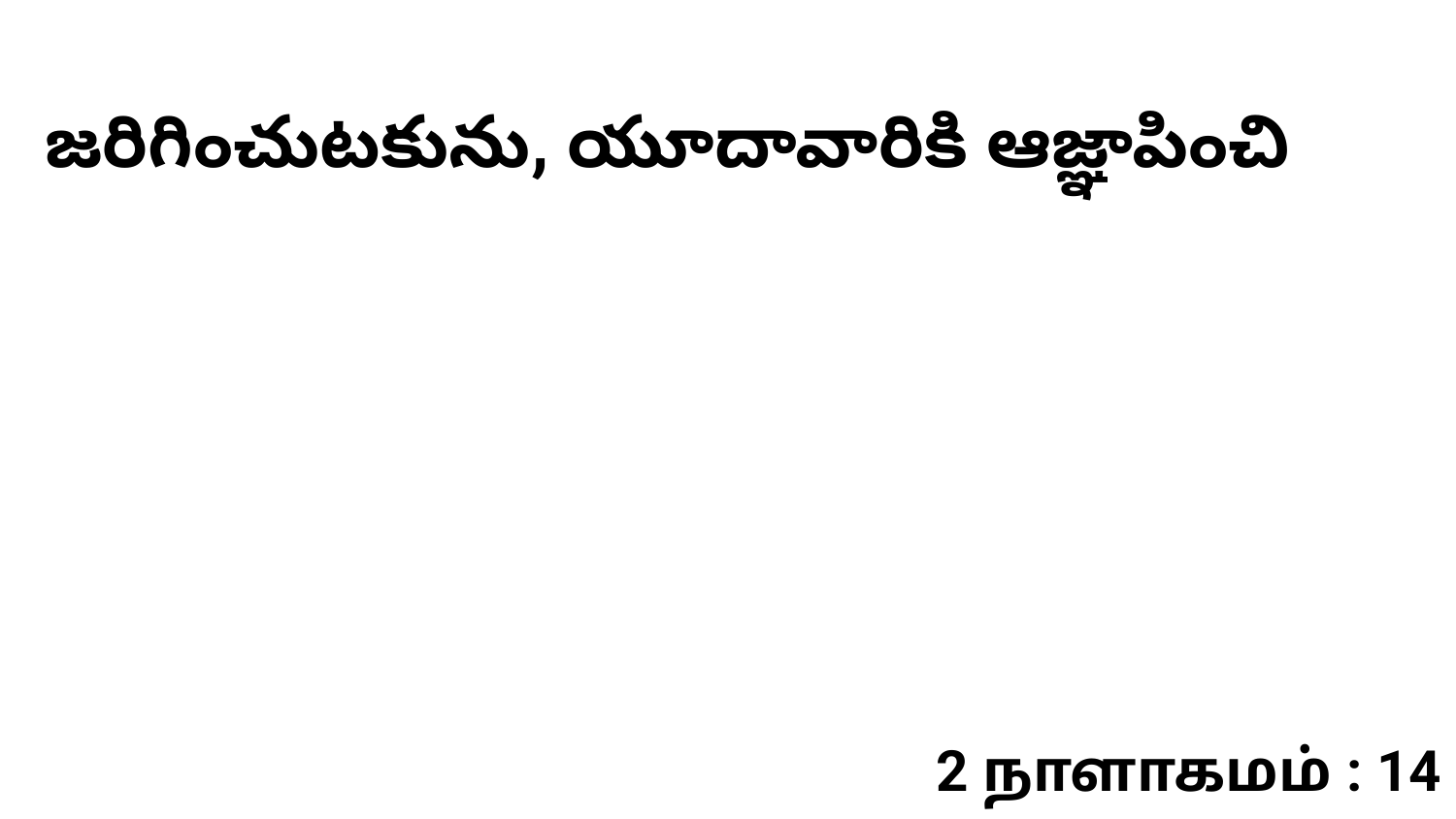

జరిగించుటకును, యూదావారికి ఆజ్ఞాపించి
2 நாளாகமம் : 14